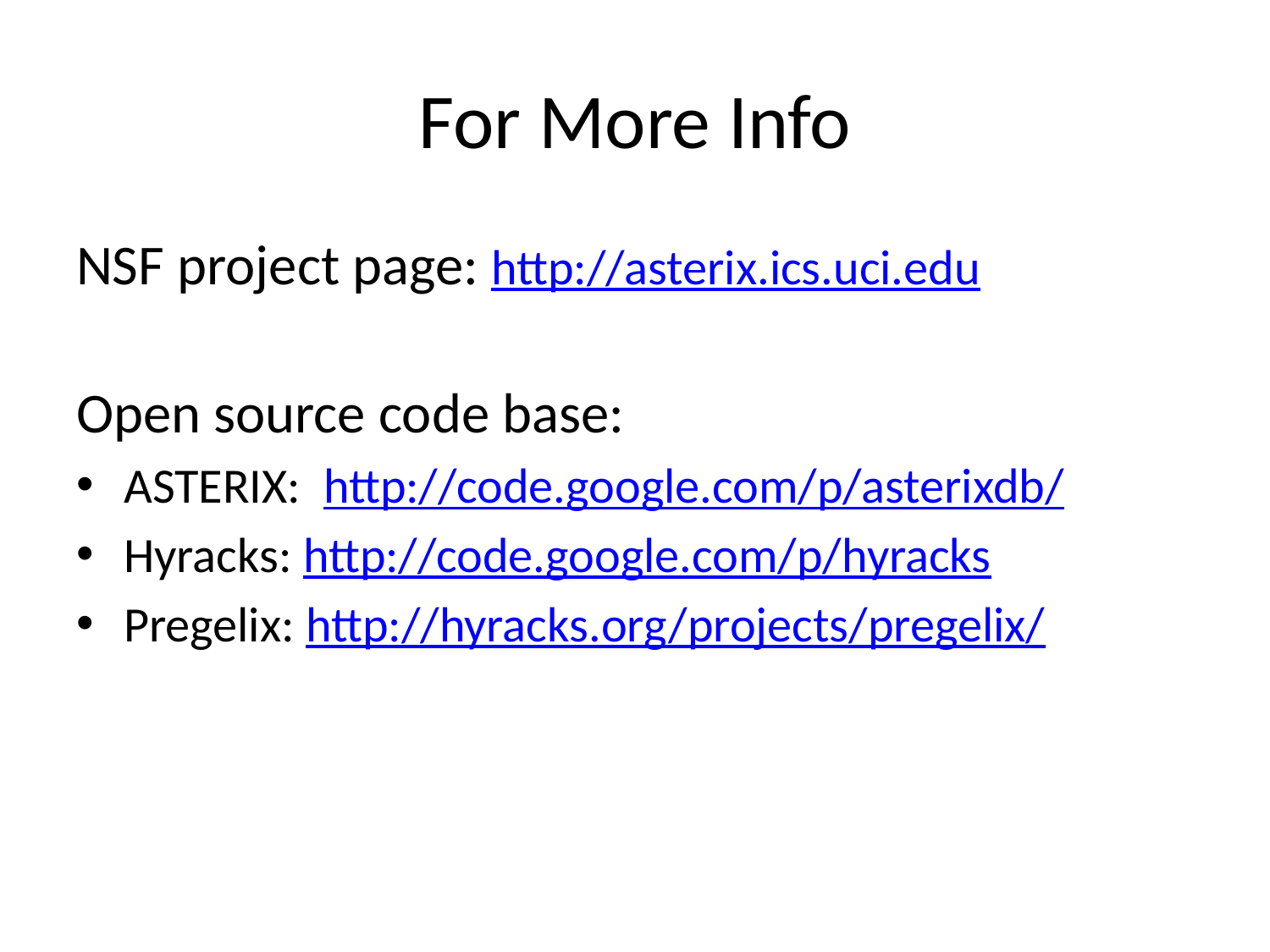

# For More Info
NSF project page: http://asterix.ics.uci.edu

Open source code base:
ASTERIX:  http://code.google.com/p/asterixdb/
Hyracks: http://code.google.com/p/hyracks
Pregelix: http://hyracks.org/projects/pregelix/